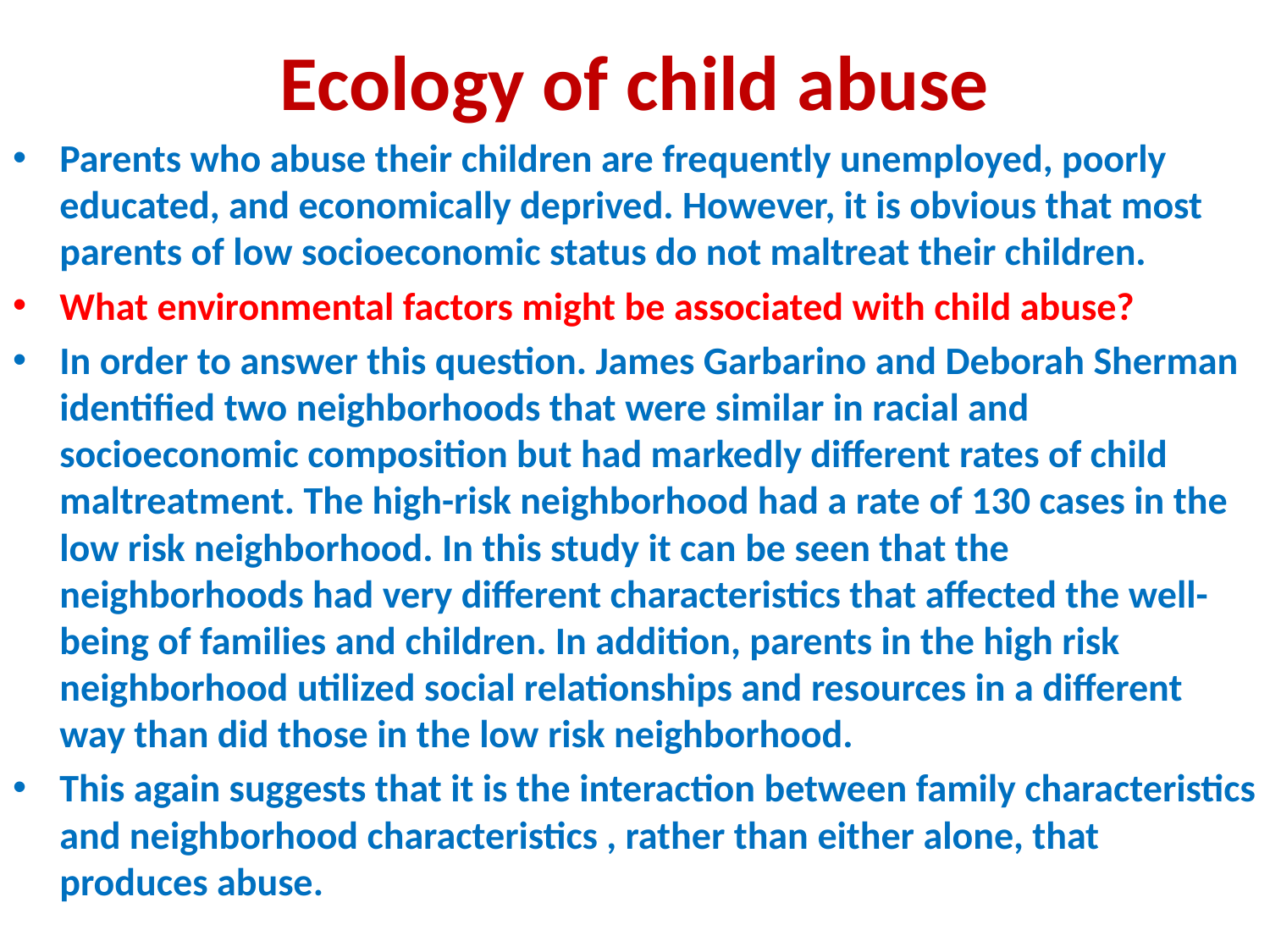

# Ecology of child abuse
Parents who abuse their children are frequently unemployed, poorly educated, and economically deprived. However, it is obvious that most parents of low socioeconomic status do not maltreat their children.
What environmental factors might be associated with child abuse?
In order to answer this question. James Garbarino and Deborah Sherman identified two neighborhoods that were similar in racial and socioeconomic composition but had markedly different rates of child maltreatment. The high-risk neighborhood had a rate of 130 cases in the low risk neighborhood. In this study it can be seen that the neighborhoods had very different characteristics that affected the well-being of families and children. In addition, parents in the high risk neighborhood utilized social relationships and resources in a different way than did those in the low risk neighborhood.
This again suggests that it is the interaction between family characteristics and neighborhood characteristics , rather than either alone, that produces abuse.